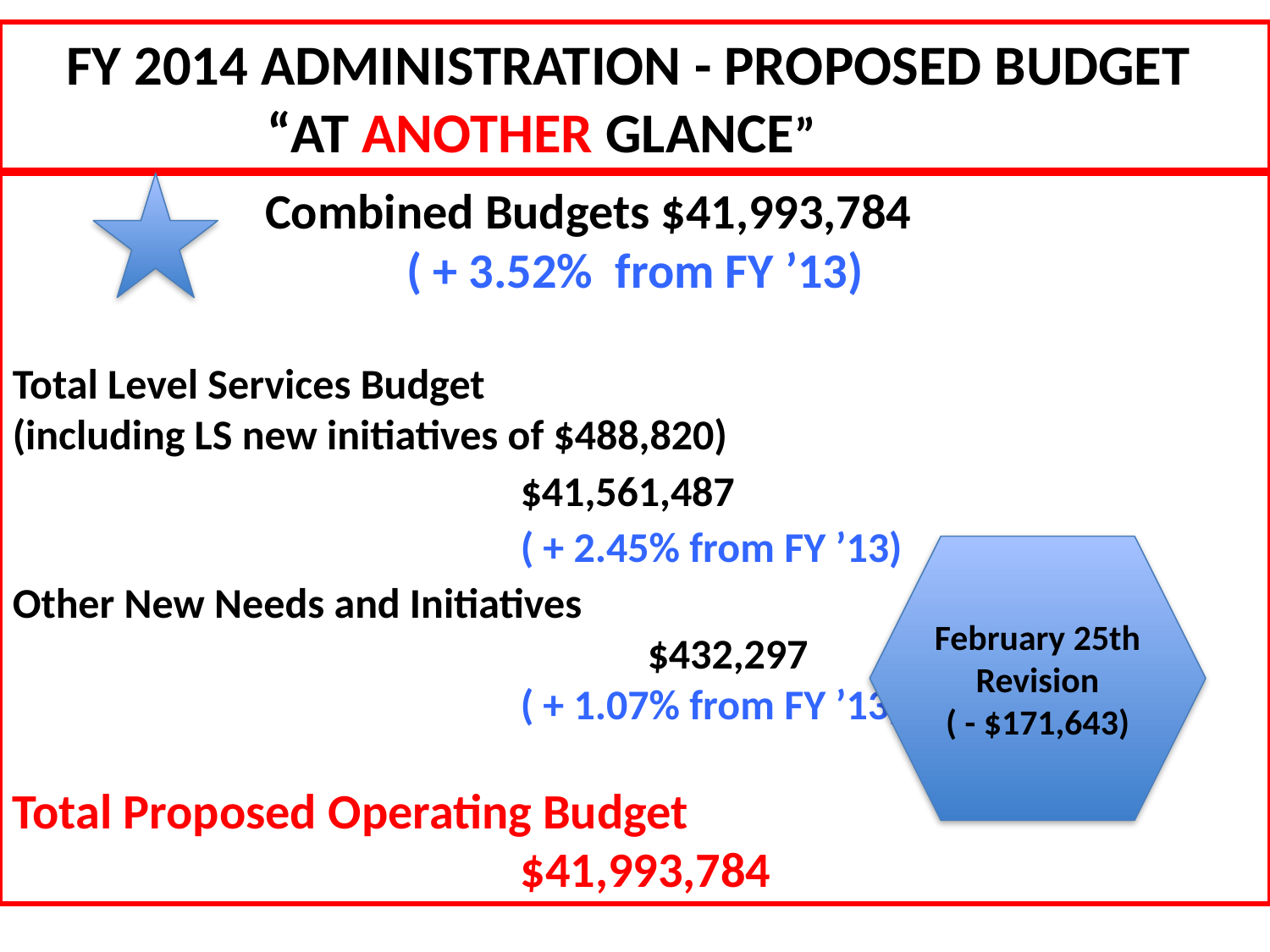

FY 2014 ADMINISTRATION - PROPOSED BUDGET
 “AT ANOTHER GLANCE”
 Combined Budgets $41,993,784
( + 3.52%  from FY ’13)

Total Level Services Budget
(including LS new initiatives of $488,820)
				$41,561,487
				( + 2.45% from FY ’13)
Other New Needs and Initiatives
					$432,297
				( + 1.07% from FY ’13)

Total Proposed Operating Budget
				$41,993,784

February 25th
Revision
( - $171,643)